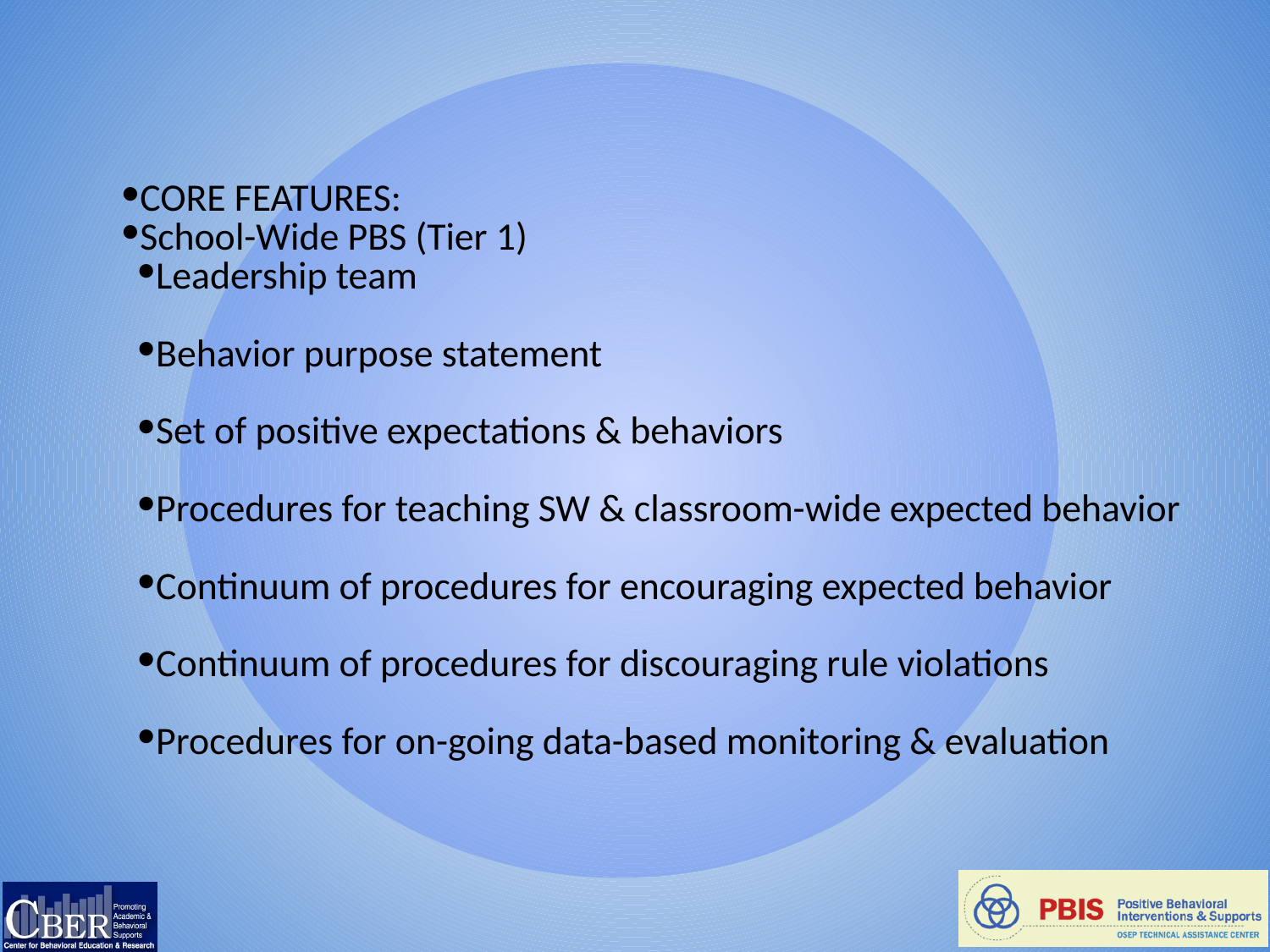

CORE FEATURES:
School-Wide PBS (Tier 1)
Leadership team

Behavior purpose statement

Set of positive expectations & behaviors

Procedures for teaching SW & classroom-wide expected behavior

Continuum of procedures for encouraging expected behavior

Continuum of procedures for discouraging rule violations

Procedures for on-going data-based monitoring & evaluation